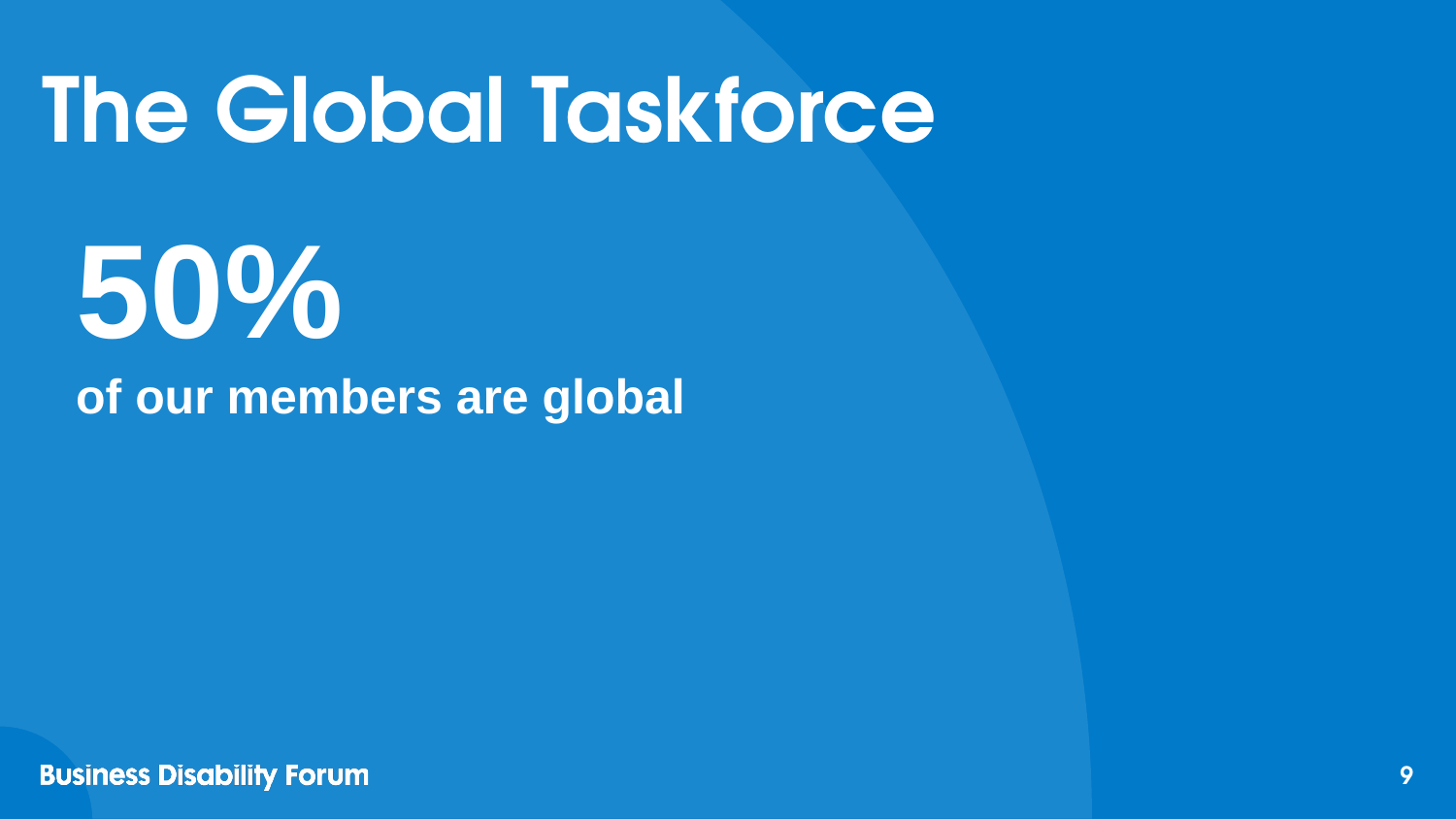

# The Global Taskforce
50%
of our members are global